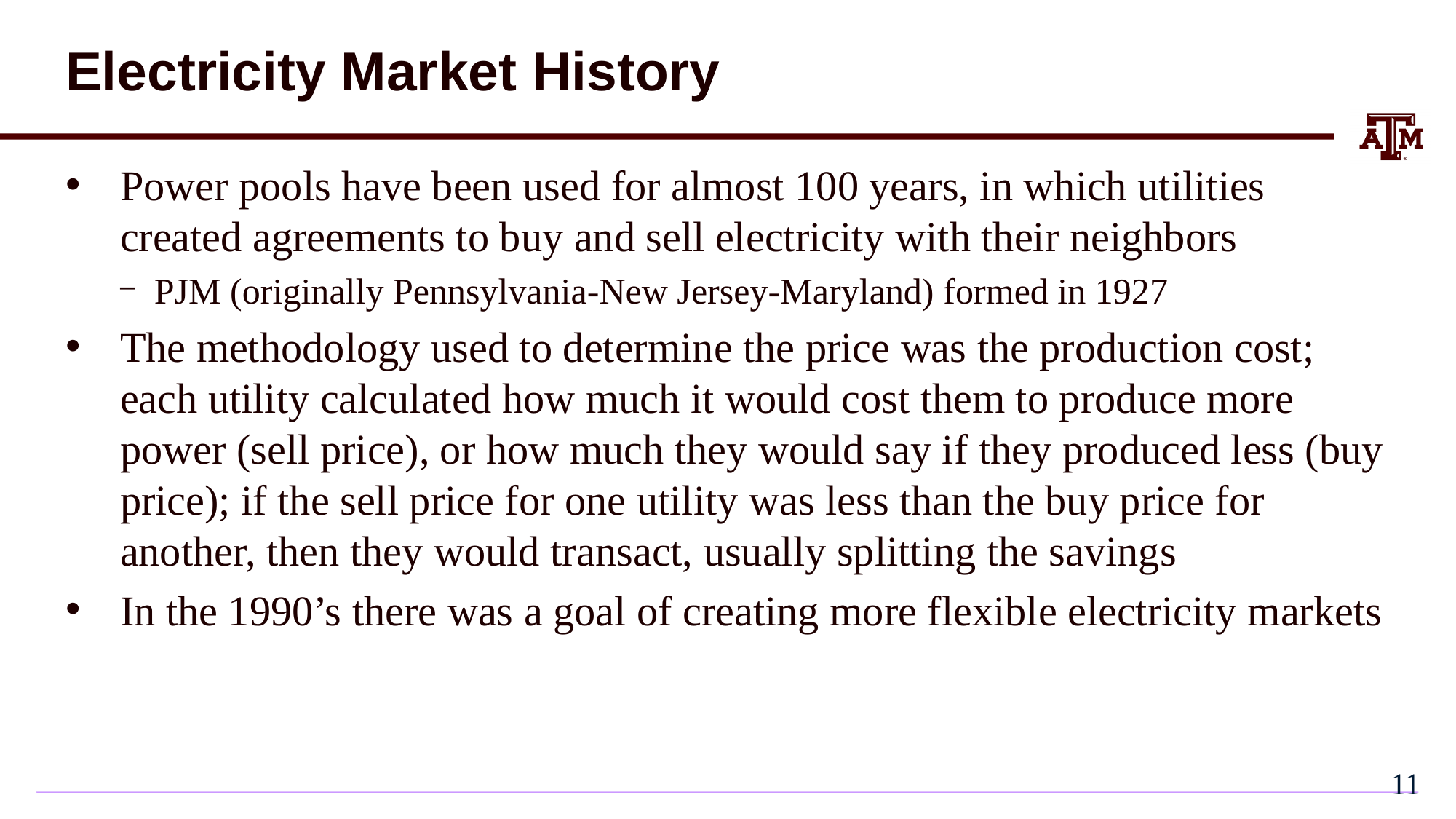

# Electricity Market History
Power pools have been used for almost 100 years, in which utilities created agreements to buy and sell electricity with their neighbors
PJM (originally Pennsylvania-New Jersey-Maryland) formed in 1927
The methodology used to determine the price was the production cost; each utility calculated how much it would cost them to produce more power (sell price), or how much they would say if they produced less (buy price); if the sell price for one utility was less than the buy price for another, then they would transact, usually splitting the savings
In the 1990’s there was a goal of creating more flexible electricity markets

11